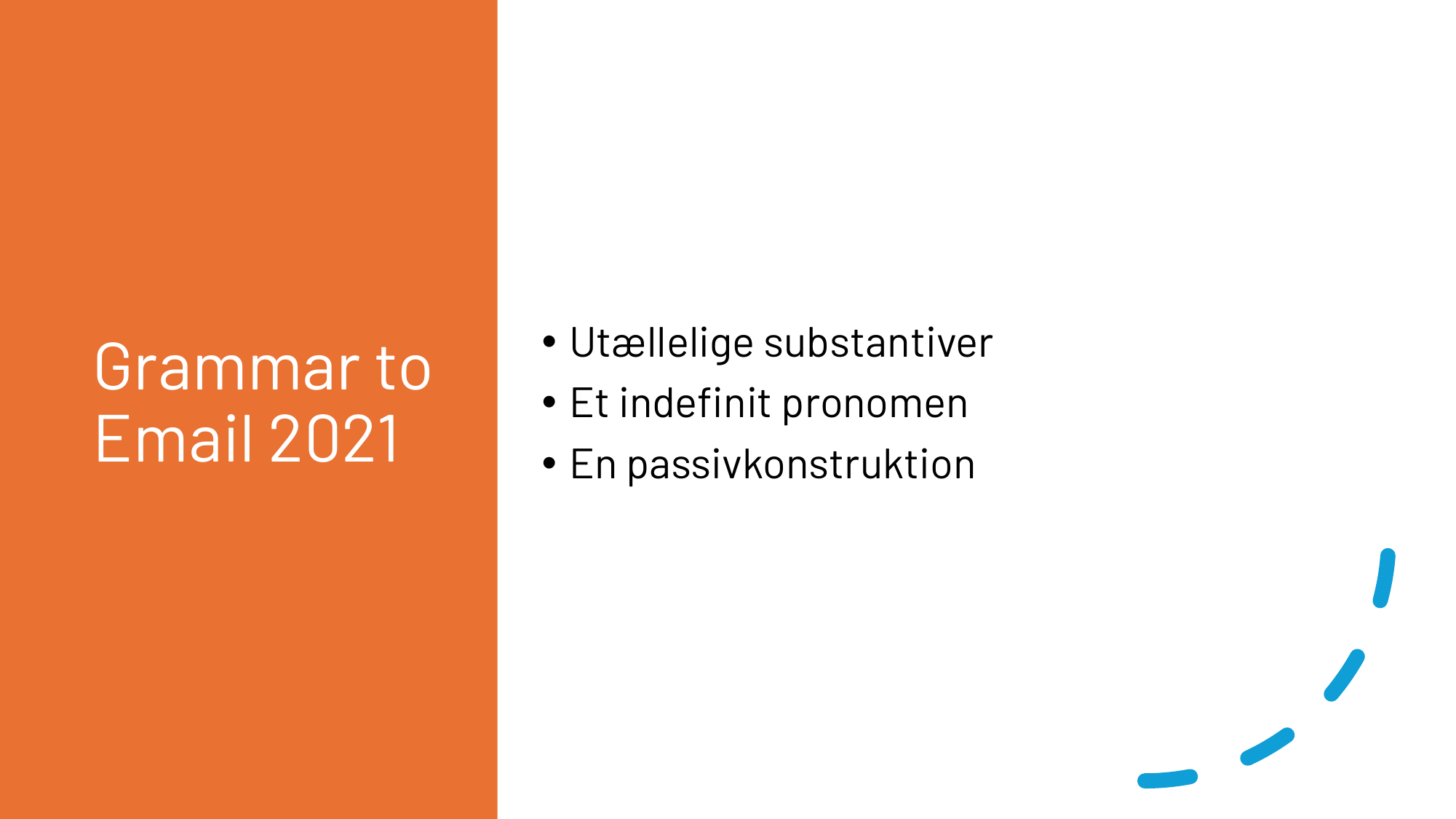

# Grammar to Email 2021
Utællelige substantiver
Et indefinit pronomen
En passivkonstruktion